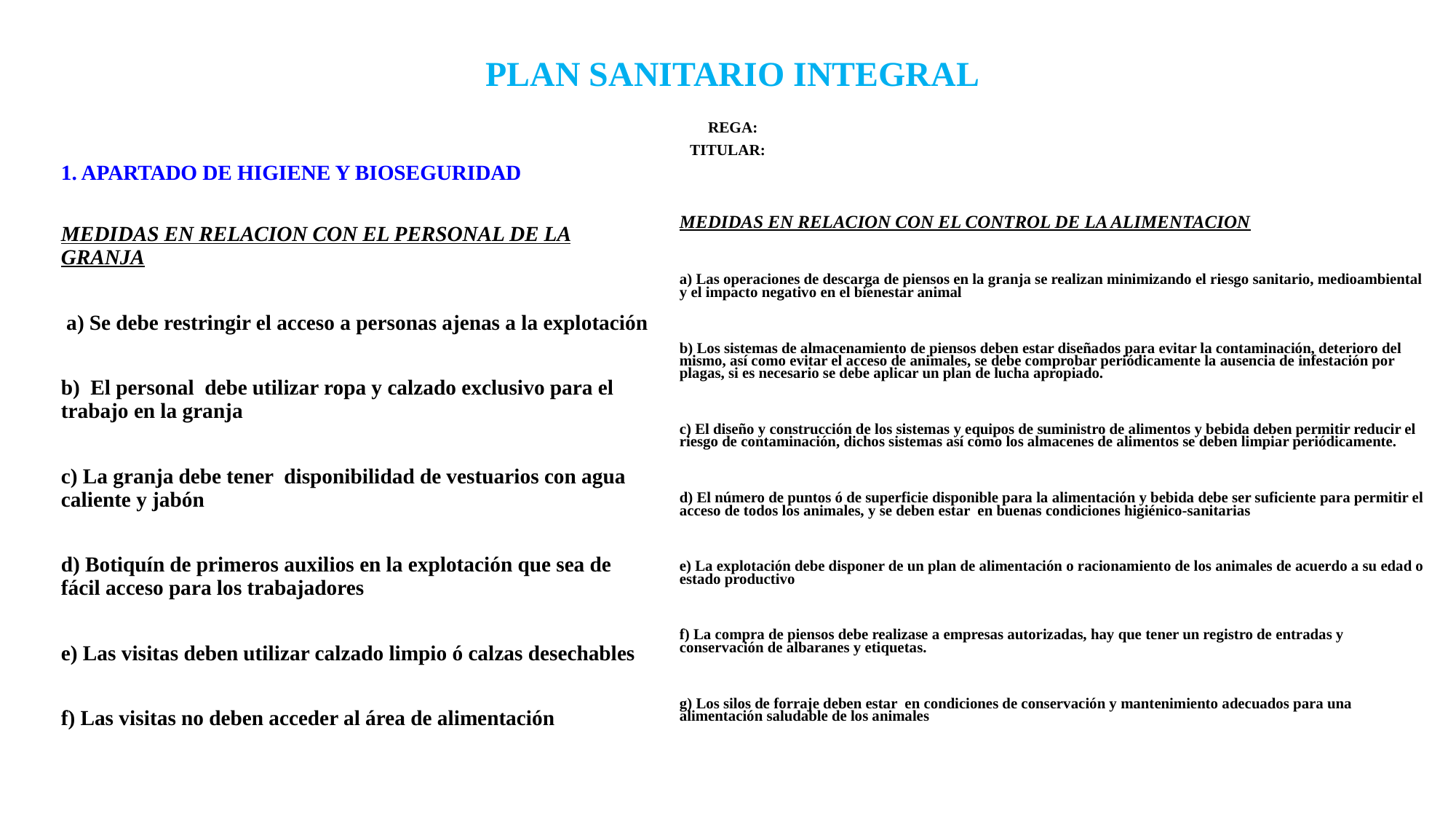

# PLAN SANITARIO INTEGRAL  REGA: TITULAR:
1. APARTADO DE HIGIENE Y BIOSEGURIDAD

MEDIDAS EN RELACION CON EL PERSONAL DE LA GRANJA

 a) Se debe restringir el acceso a personas ajenas a la explotación

b)  El personal  debe utilizar ropa y calzado exclusivo para el trabajo en la granja

c) La granja debe tener  disponibilidad de vestuarios con agua caliente y jabón

d) Botiquín de primeros auxilios en la explotación que sea de   fácil acceso para los trabajadores

e) Las visitas deben utilizar calzado limpio ó calzas desechables

f) Las visitas no deben acceder al área de alimentación

MEDIDAS EN RELACION CON EL CONTROL DE LA ALIMENTACION

a) Las operaciones de descarga de piensos en la granja se realizan minimizando el riesgo sanitario, medioambiental y el impacto negativo en el bienestar animal

b) Los sistemas de almacenamiento de piensos deben estar diseñados para evitar la contaminación, deterioro del mismo, así como evitar el acceso de animales, se debe comprobar periódicamente la ausencia de infestación por plagas, si es necesario se debe aplicar un plan de lucha apropiado.

c) El diseño y construcción de los sistemas y equipos de suministro de alimentos y bebida deben permitir reducir el riesgo de contaminación, dichos sistemas así como los almacenes de alimentos se deben limpiar periódicamente.

d) El número de puntos ó de superficie disponible para la alimentación y bebida debe ser suficiente para permitir el acceso de todos los animales, y se deben estar  en buenas condiciones higiénico-sanitarias

e) La explotación debe disponer de un plan de alimentación o racionamiento de los animales de acuerdo a su edad o estado productivo

f) La compra de piensos debe realizase a empresas autorizadas, hay que tener un registro de entradas y conservación de albaranes y etiquetas.

g) Los silos de forraje deben estar  en condiciones de conservación y mantenimiento adecuados para una alimentación saludable de los animales